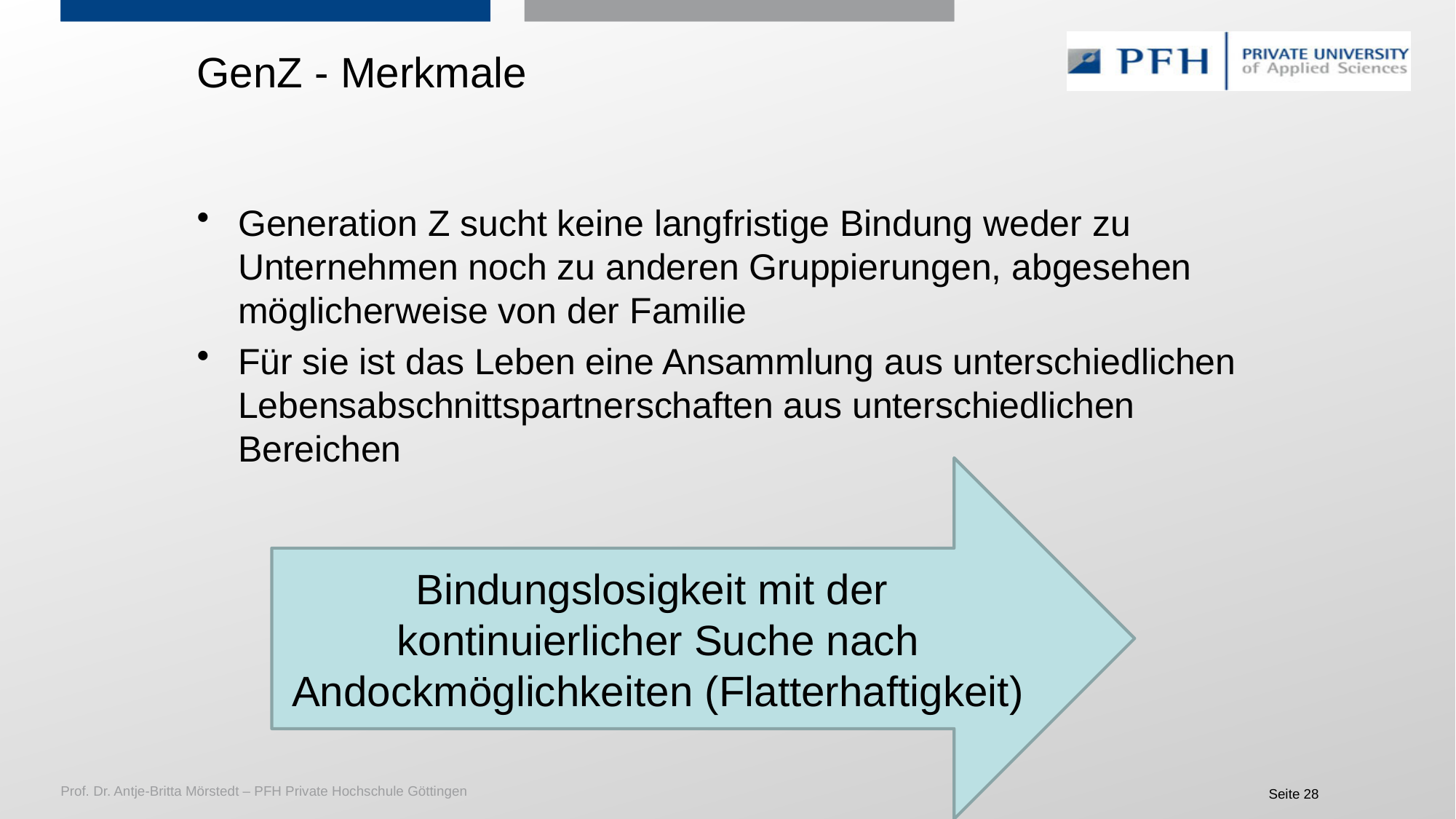

# GenZ - Merkmale
Generation Z sucht keine langfristige Bindung weder zu Unternehmen noch zu anderen Gruppierungen, abgesehen möglicherweise von der Familie
Für sie ist das Leben eine Ansammlung aus unterschiedlichen Lebensabschnittspartnerschaften aus unterschiedlichen Bereichen
Bindungslosigkeit mit der  kontinuierlicher Suche nach Andockmöglichkeiten (Flatterhaftigkeit)